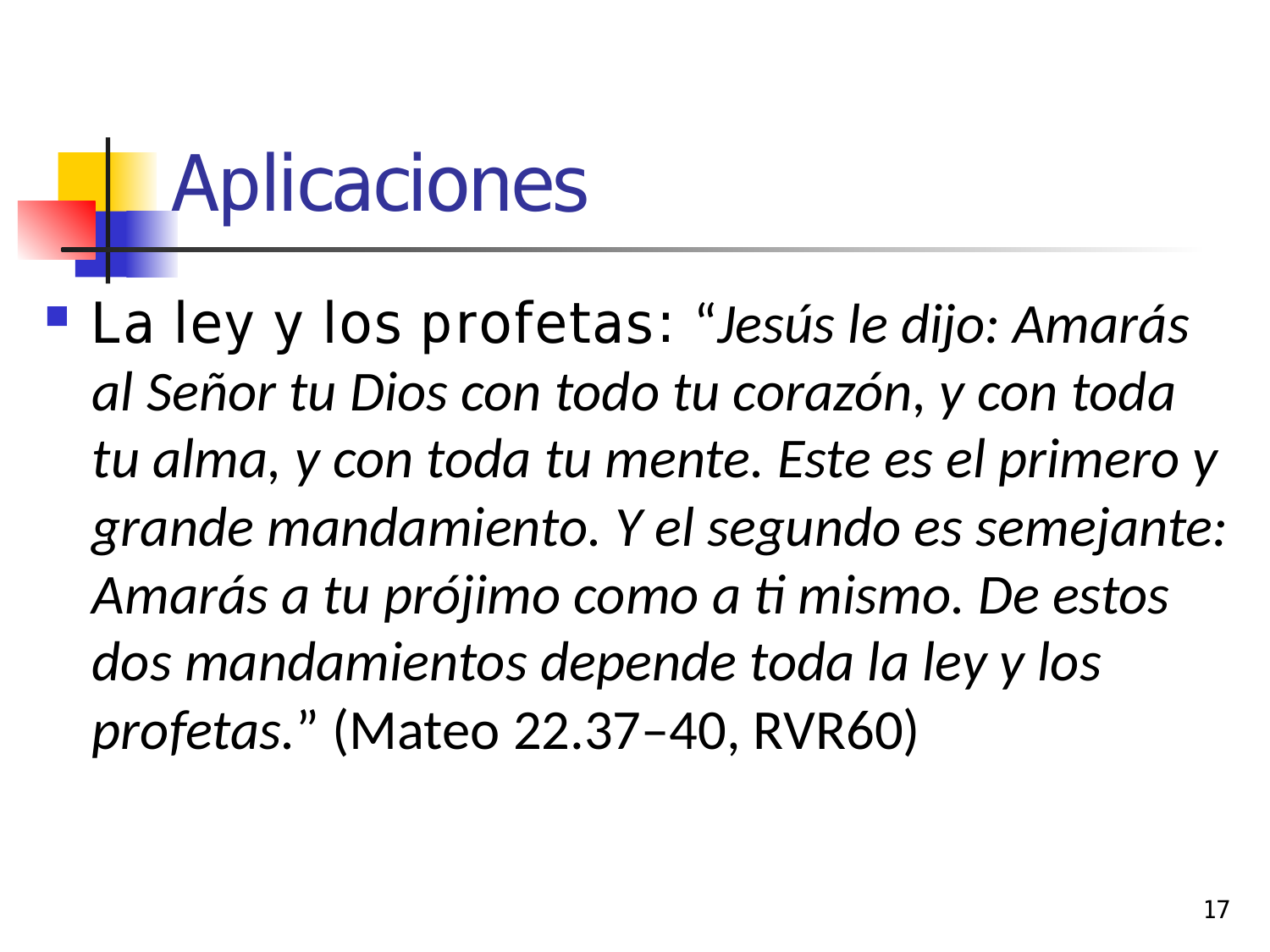

# Aplicaciones
La ley y los profetas: “Jesús le dijo: Amarás al Señor tu Dios con todo tu corazón, y con toda tu alma, y con toda tu mente. Este es el primero y grande mandamiento. Y el segundo es semejante: Amarás a tu prójimo como a ti mismo. De estos dos mandamientos depende toda la ley y los profetas.” (Mateo 22.37–40, RVR60)

17